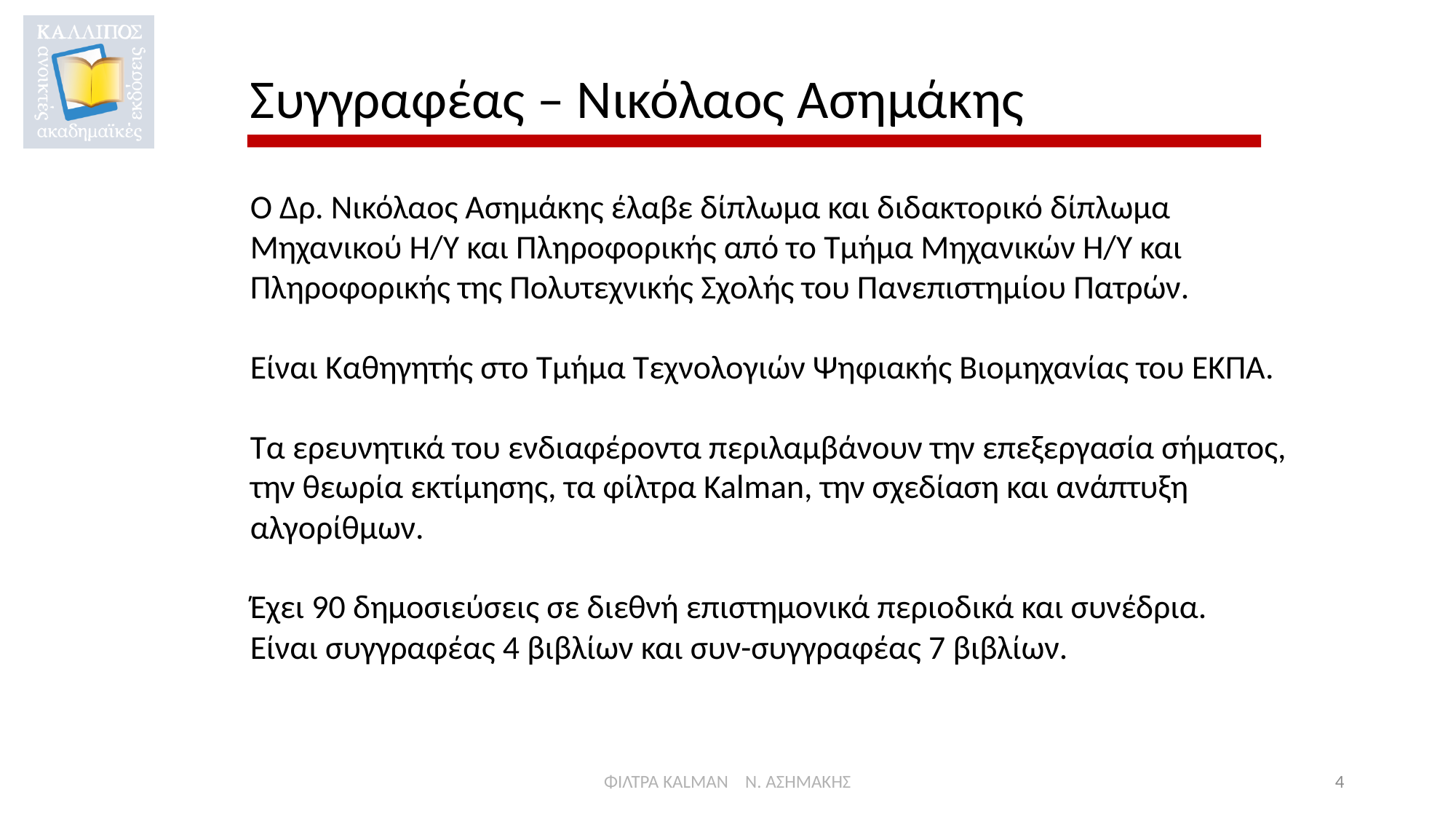

# Συγγραφέας – Νικόλαος Ασημάκης
Ο Δρ. Νικόλαος Ασημάκης έλαβε δίπλωμα και διδακτορικό δίπλωμα Μηχανικού Η/Υ και Πληροφορικής από το Τμήμα Μηχανικών Η/Υ και Πληροφορικής της Πολυτεχνικής Σχολής του Πανεπιστημίου Πατρών.

Είναι Καθηγητής στο Τμήμα Τεχνολογιών Ψηφιακής Βιομηχανίας του ΕΚΠΑ.

Τα ερευνητικά του ενδιαφέροντα περιλαμβάνουν την επεξεργασία σήματος, την θεωρία εκτίμησης, τα φίλτρα Kalman, την σχεδίαση και ανάπτυξη αλγορίθμων.

Έχει 90 δημοσιεύσεις σε διεθνή επιστημονικά περιοδικά και συνέδρια.
Είναι συγγραφέας 4 βιβλίων και συν-συγγραφέας 7 βιβλίων.

ΦΙΛΤΡΑ KALMAN    Ν. ΑΣΗΜΑΚΗΣ
4